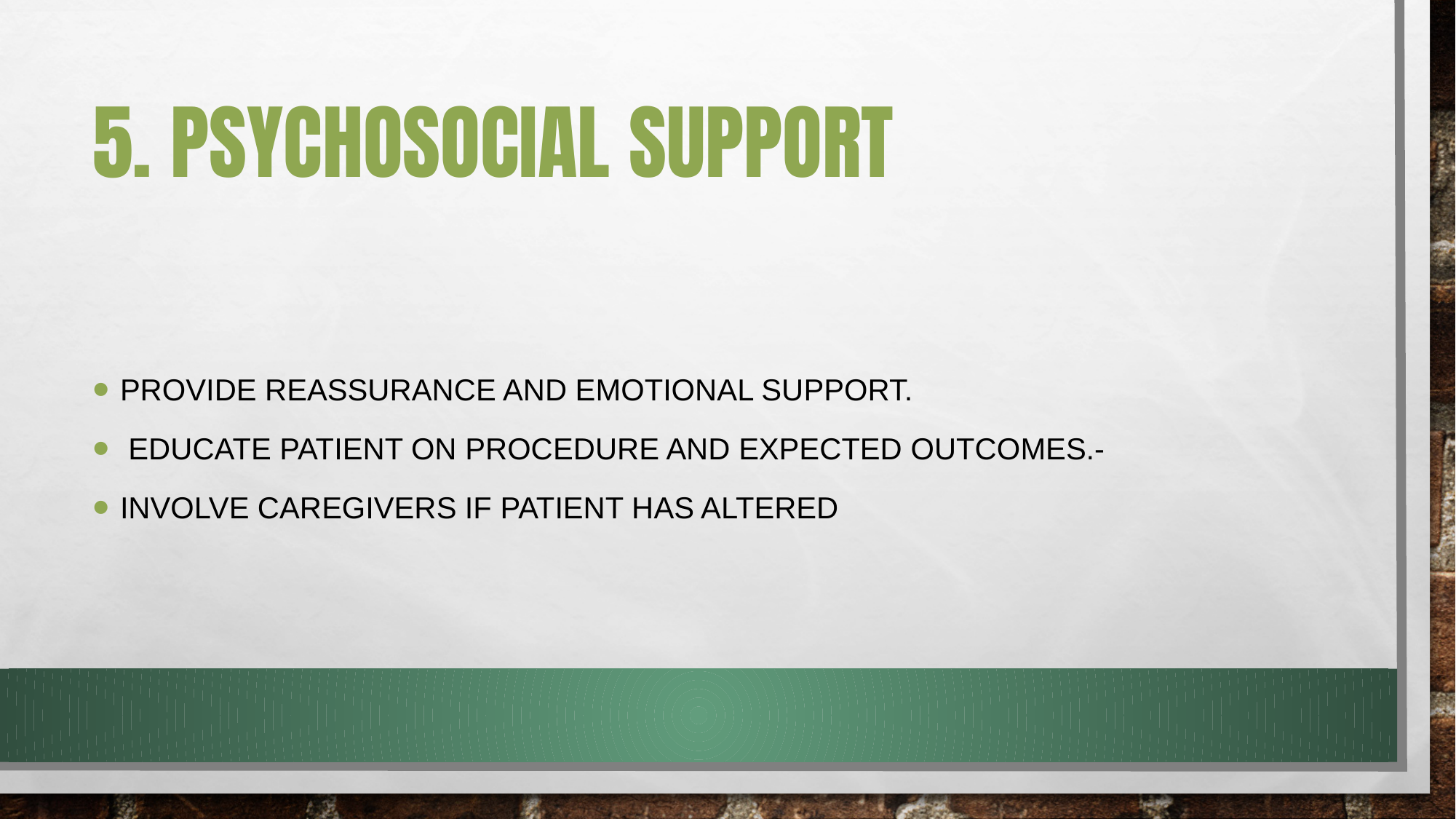

# 5. Psychosocial Support
Provide reassurance and emotional support.
 Educate patient on procedure and expected outcomes.-
Involve caregivers if patient has altered